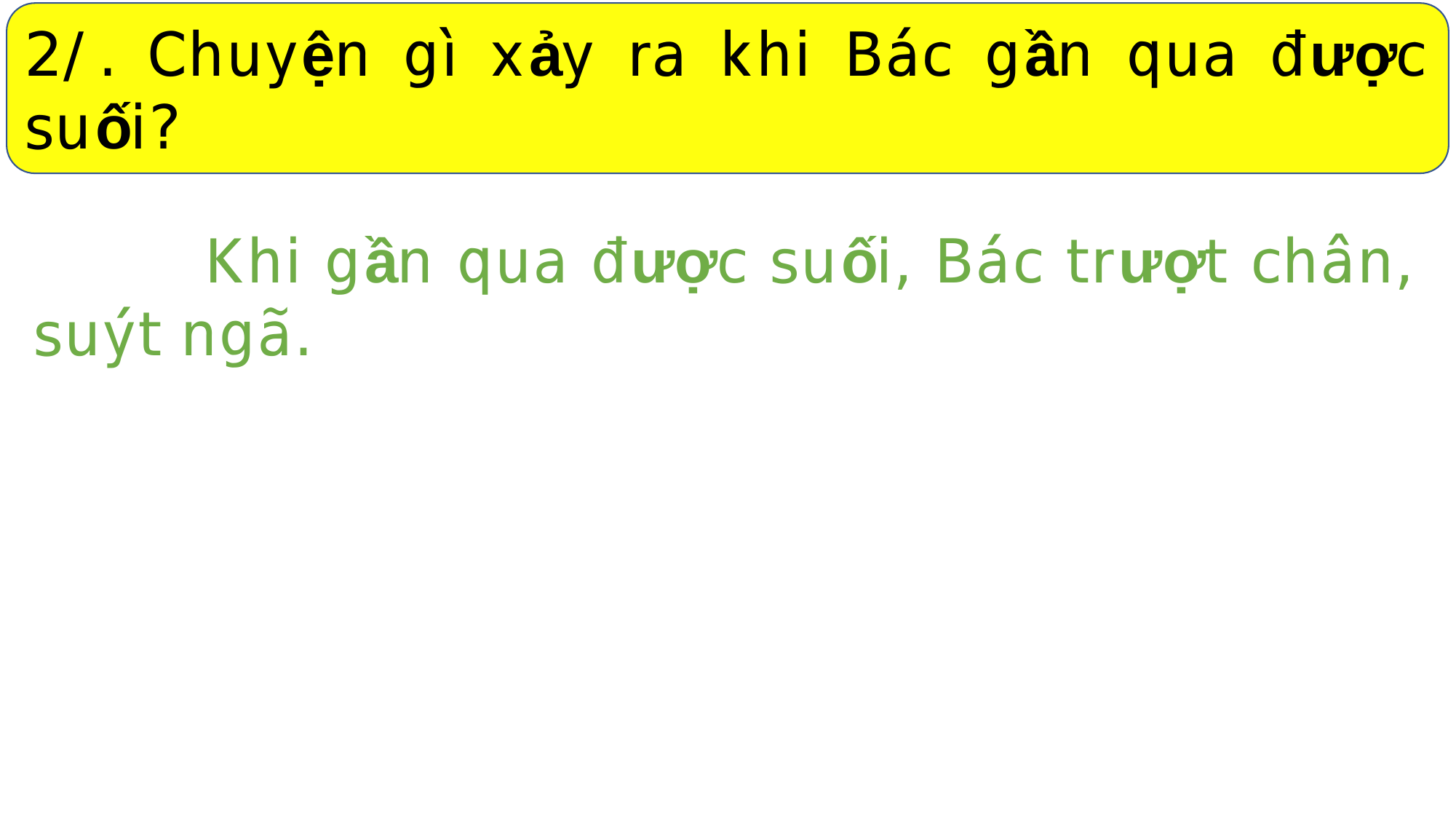

2/. Chuyện gì xảy ra khi Bác gần qua được suối?
        Khi gần qua được suối, Bác trượt chân, suýt ngã.